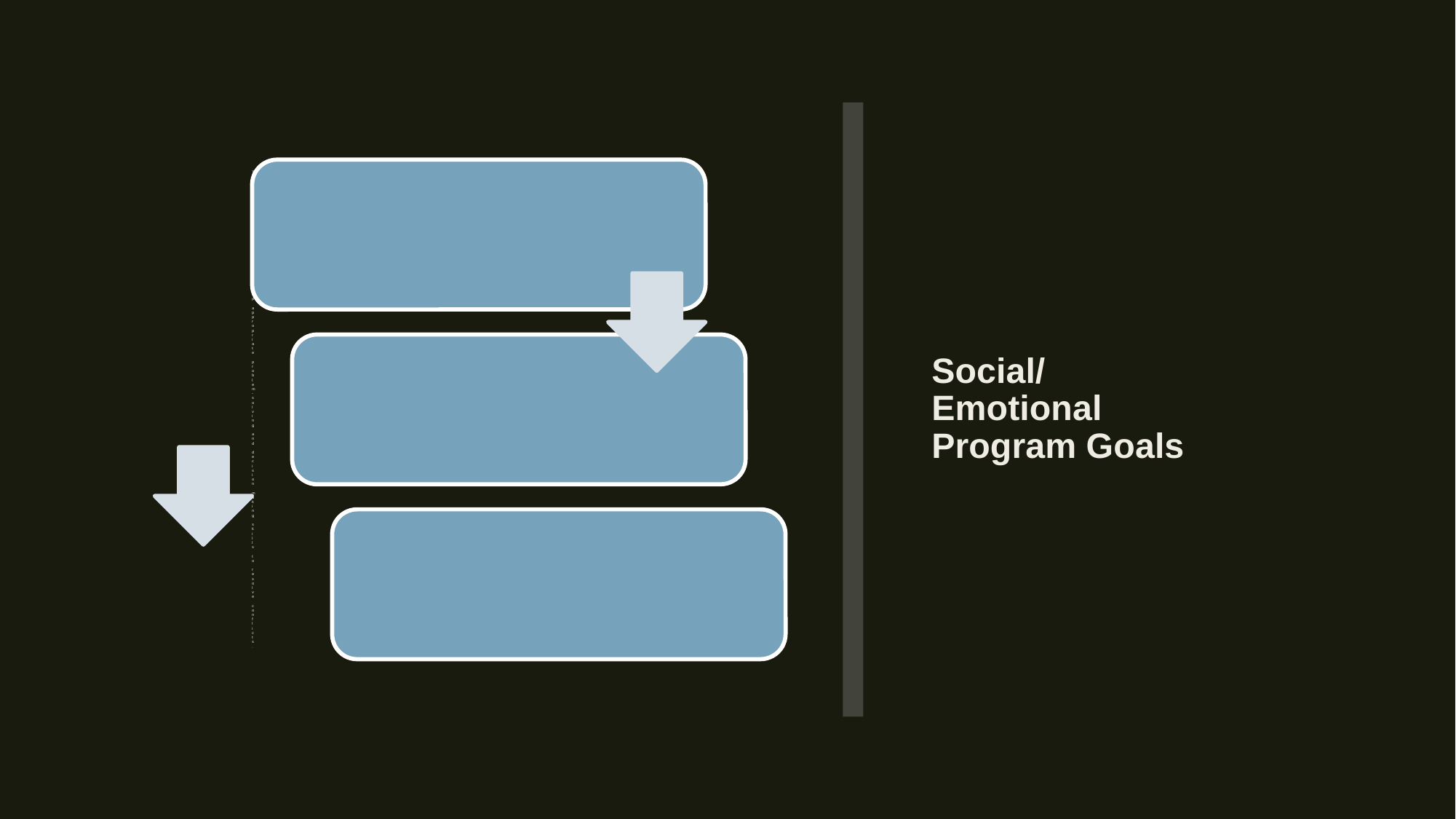

# Social/Emotional Program Goals
To assist students to develop appropriate problem-solving and decision making skills to resolve conflicts.